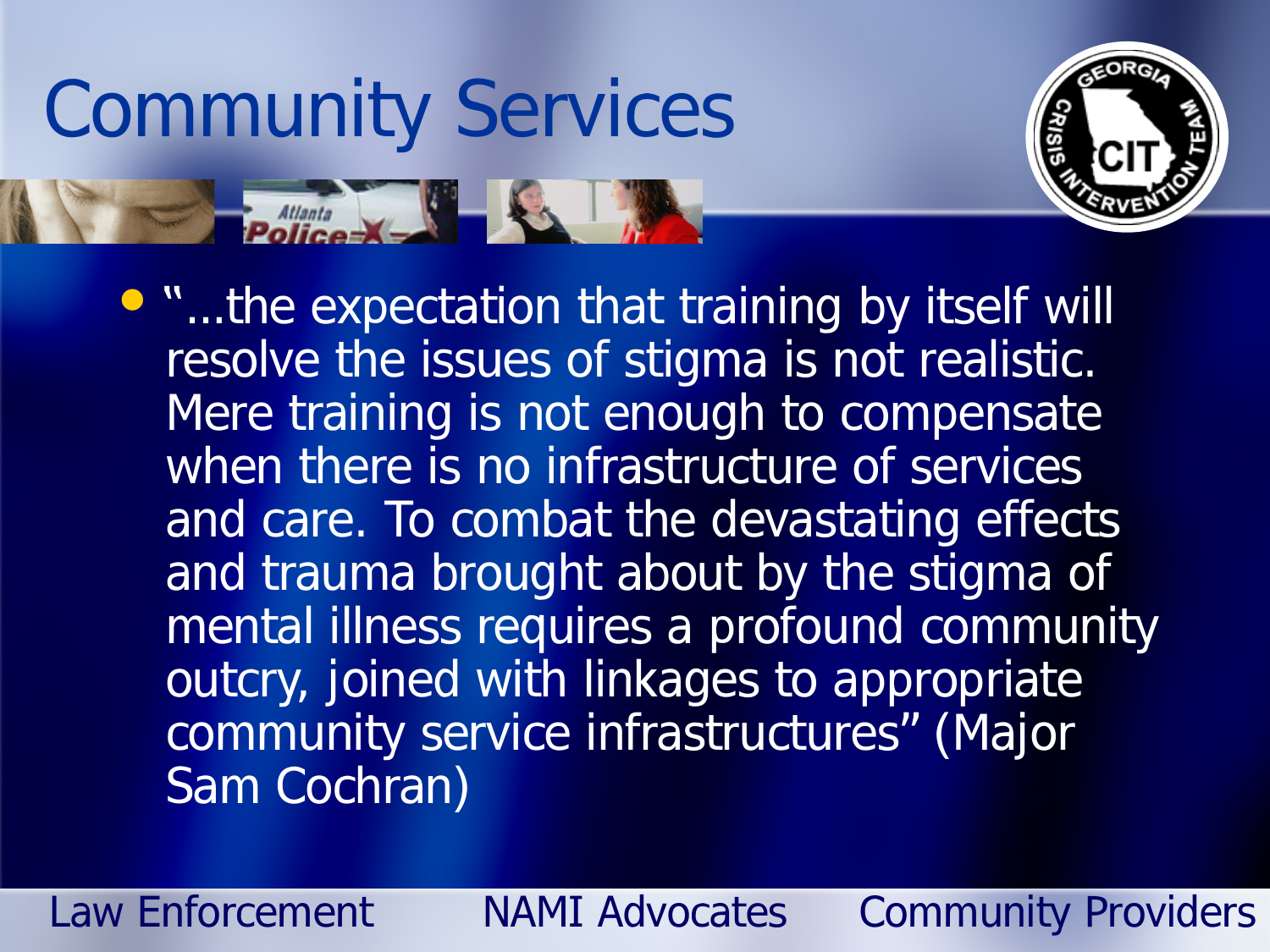

# Community Services
“…the expectation that training by itself will resolve the issues of stigma is not realistic. Mere training is not enough to compensate when there is no infrastructure of services and care. To combat the devastating effects and trauma brought about by the stigma of mental illness requires a profound community outcry, joined with linkages to appropriate community service infrastructures” (Major Sam Cochran)